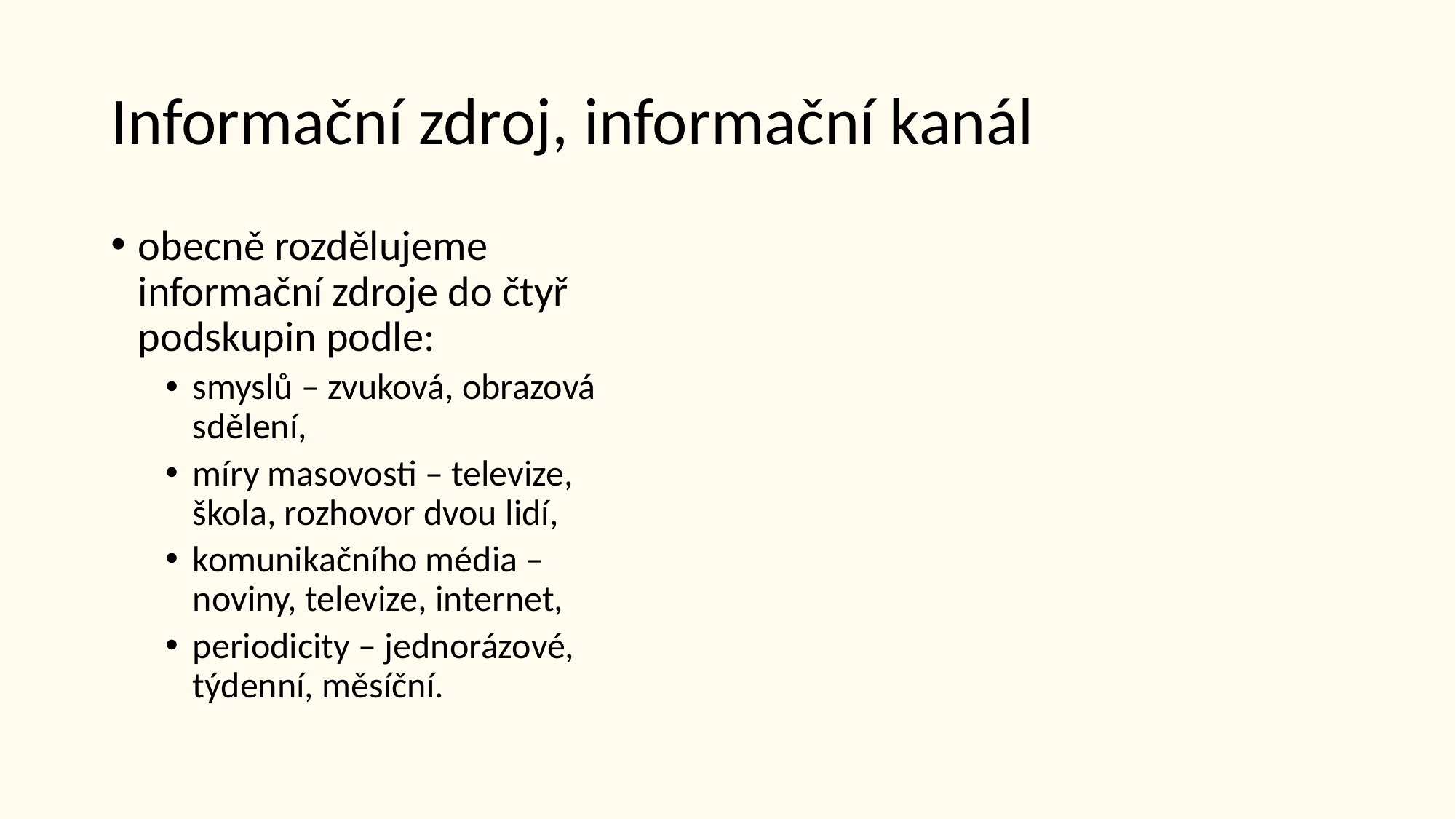

# Informační zdroj, informační kanál
obecně rozdělujeme informační zdroje do čtyř podskupin podle:
smyslů – zvuková, obrazová sdělení,
míry masovosti – televize, škola, rozhovor dvou lidí,
komunikačního média – noviny, televize, internet,
periodicity – jednorázové, týdenní, měsíční.